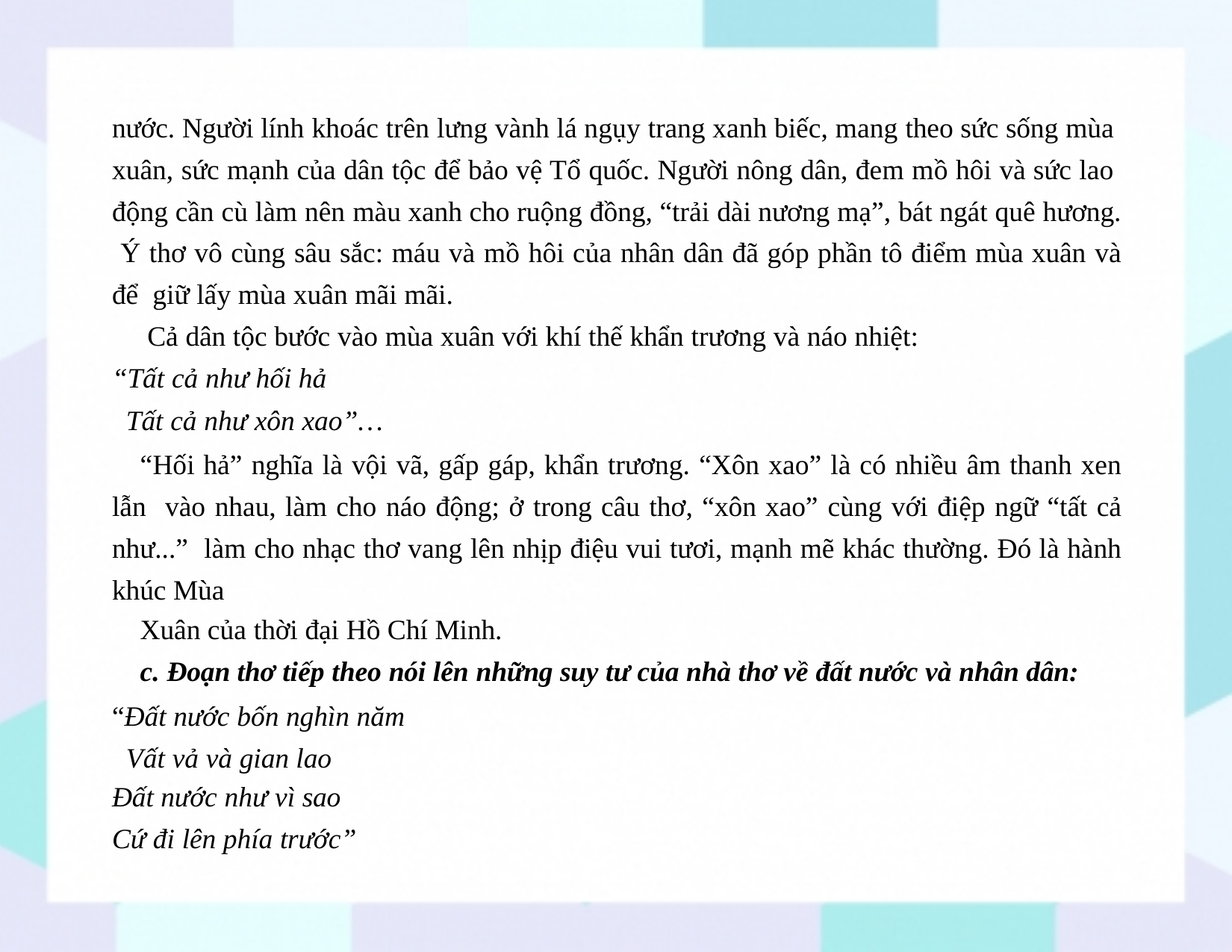

nước. Người lính khoác trên lưng vành lá ngụy trang xanh biếc, mang theo sức sống mùa  xuân, sức mạnh của dân tộc để bảo vệ Tổ quốc. Người nông dân, đem mồ hôi và sức lao  động cần cù làm nên màu xanh cho ruộng đồng, “trải dài nương mạ”, bát ngát quê hương.  Ý thơ vô cùng sâu sắc: máu và mồ hôi của nhân dân đã góp phần tô điểm mùa xuân và để  giữ lấy mùa xuân mãi mãi.
Cả dân tộc bước vào mùa xuân với khí thế khẩn trương và náo nhiệt:
“Tất cả như hối hả
Tất cả như xôn xao”…
“Hối hả” nghĩa là vội vã, gấp gáp, khẩn trương. “Xôn xao” là có nhiều âm thanh xen lẫn  vào nhau, làm cho náo động; ở trong câu thơ, “xôn xao” cùng với điệp ngữ “tất cả như...”  làm cho nhạc thơ vang lên nhịp điệu vui tươi, mạnh mẽ khác thường. Đó là hành khúc Mùa
Xuân của thời đại Hồ Chí Minh.
c. Đoạn thơ tiếp theo nói lên những suy tư của nhà thơ về đất nước và nhân dân:
“Đất nước bốn nghìn năm  Vất vả và gian lao
Đất nước như vì sao
Cứ đi lên phía trước”